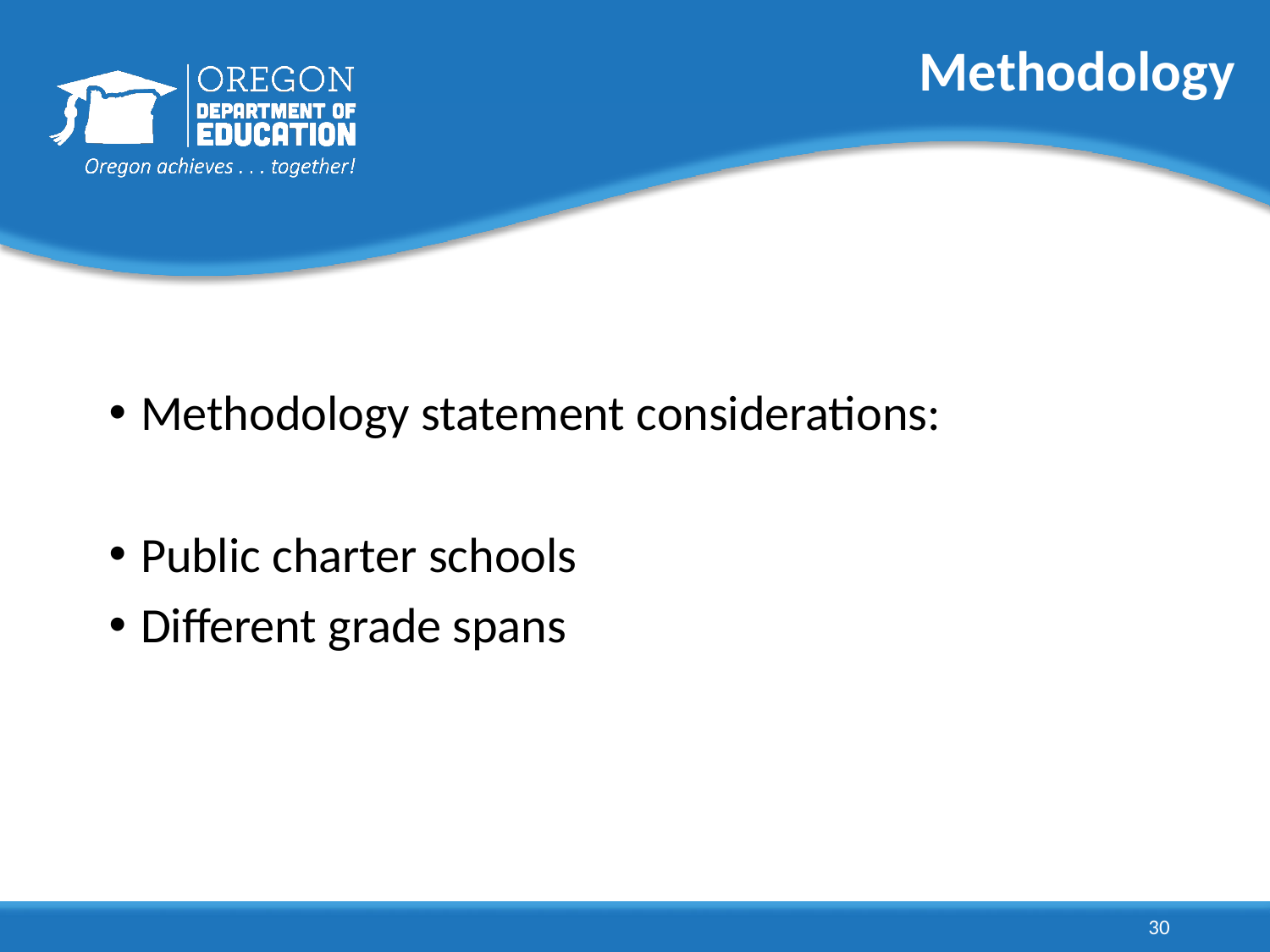

# Methodology
Methodology statement considerations:

Public charter schools
Different grade spans
30